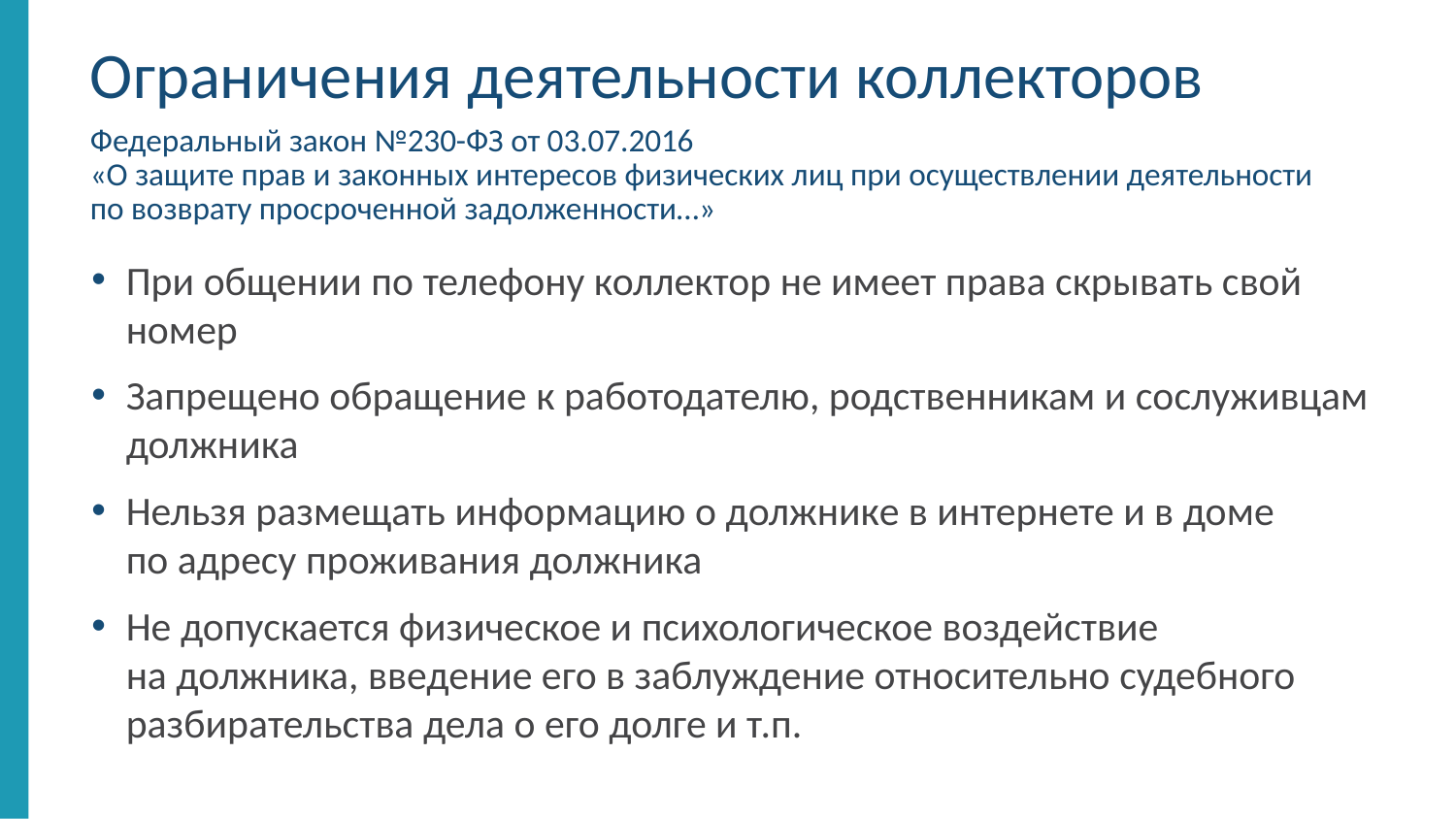

Ограничения деятельности коллекторов
Федеральный закон №230-ФЗ от 03.07.2016
«О защите прав и законных интересов физических лиц при осуществлении деятельности по возврату просроченной задолженности…»
При общении по телефону коллектор не имеет права скрывать свой номер
Запрещено обращение к работодателю, родственникам и сослуживцам должника
Нельзя размещать информацию о должнике в интернете и в доме
по адресу проживания должника
Не допускается физическое и психологическое воздействие
на должника, введение его в заблуждение относительно судебного разбирательства дела о его долге и т.п.